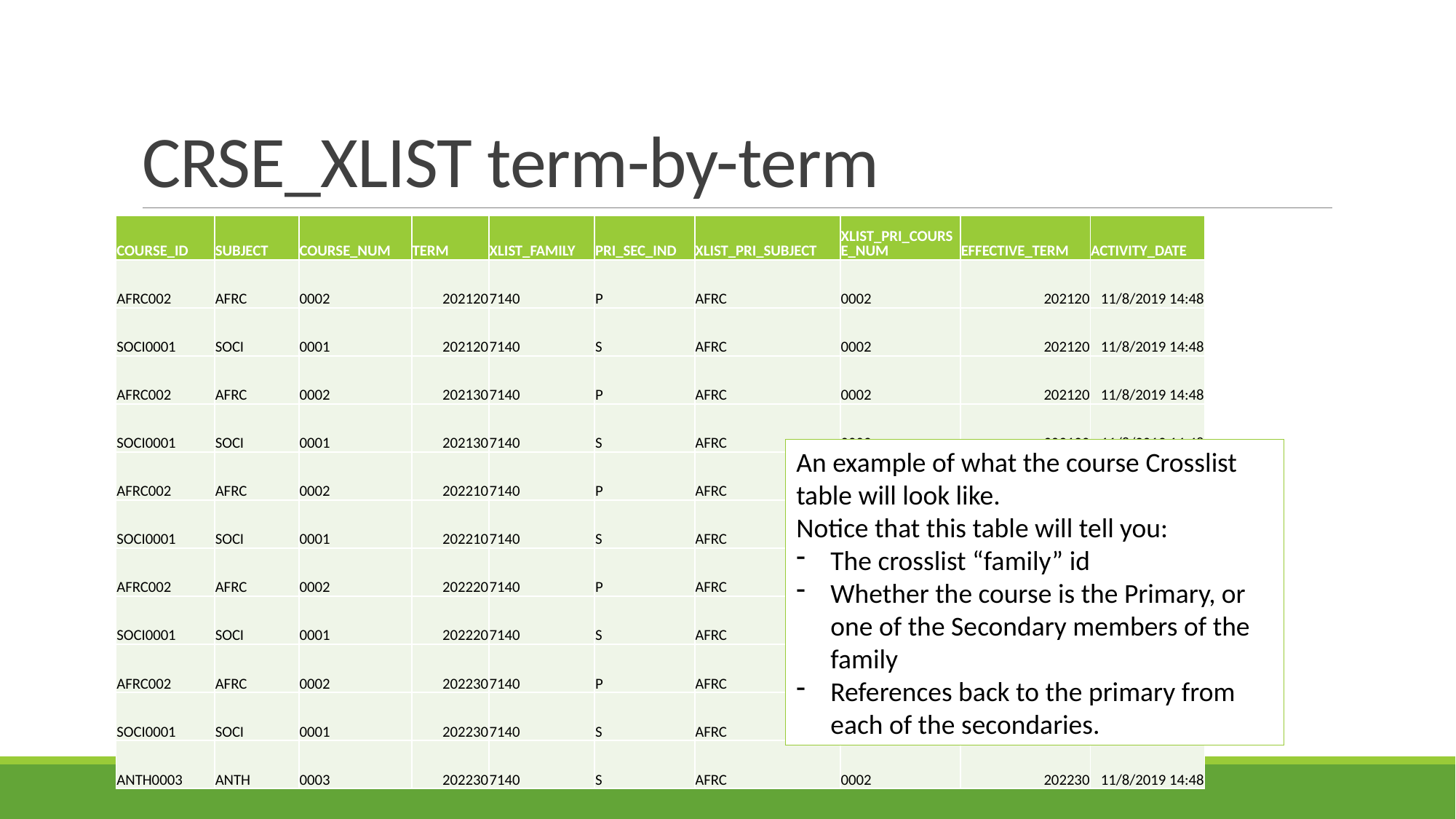

# CRSE_XLIST term-by-term
| COURSE\_ID | SUBJECT | COURSE\_NUM | TERM | XLIST\_FAMILY | PRI\_SEC\_IND | XLIST\_PRI\_SUBJECT | XLIST\_PRI\_COURSE\_NUM | EFFECTIVE\_TERM | ACTIVITY\_DATE |
| --- | --- | --- | --- | --- | --- | --- | --- | --- | --- |
| AFRC002 | AFRC | 0002 | 202120 | 7140 | P | AFRC | 0002 | 202120 | 11/8/2019 14:48 |
| SOCI0001 | SOCI | 0001 | 202120 | 7140 | S | AFRC | 0002 | 202120 | 11/8/2019 14:48 |
| AFRC002 | AFRC | 0002 | 202130 | 7140 | P | AFRC | 0002 | 202120 | 11/8/2019 14:48 |
| SOCI0001 | SOCI | 0001 | 202130 | 7140 | S | AFRC | 0002 | 202120 | 11/8/2019 14:48 |
| AFRC002 | AFRC | 0002 | 202210 | 7140 | P | AFRC | 0002 | 202120 | 11/8/2019 14:48 |
| SOCI0001 | SOCI | 0001 | 202210 | 7140 | S | AFRC | 0002 | 202120 | 11/8/2019 14:48 |
| AFRC002 | AFRC | 0002 | 202220 | 7140 | P | AFRC | 0002 | 202120 | 11/8/2019 14:48 |
| SOCI0001 | SOCI | 0001 | 202220 | 7140 | S | AFRC | 0002 | 202120 | 11/8/2019 14:48 |
| AFRC002 | AFRC | 0002 | 202230 | 7140 | P | AFRC | 0002 | 202230 | 11/8/2019 14:48 |
| SOCI0001 | SOCI | 0001 | 202230 | 7140 | S | AFRC | 0002 | 202230 | 11/8/2019 14:48 |
| ANTH0003 | ANTH | 0003 | 202230 | 7140 | S | AFRC | 0002 | 202230 | 11/8/2019 14:48 |
An example of what the course Crosslist table will look like.
Notice that this table will tell you:
The crosslist “family” id
Whether the course is the Primary, or one of the Secondary members of the family
References back to the primary from each of the secondaries.